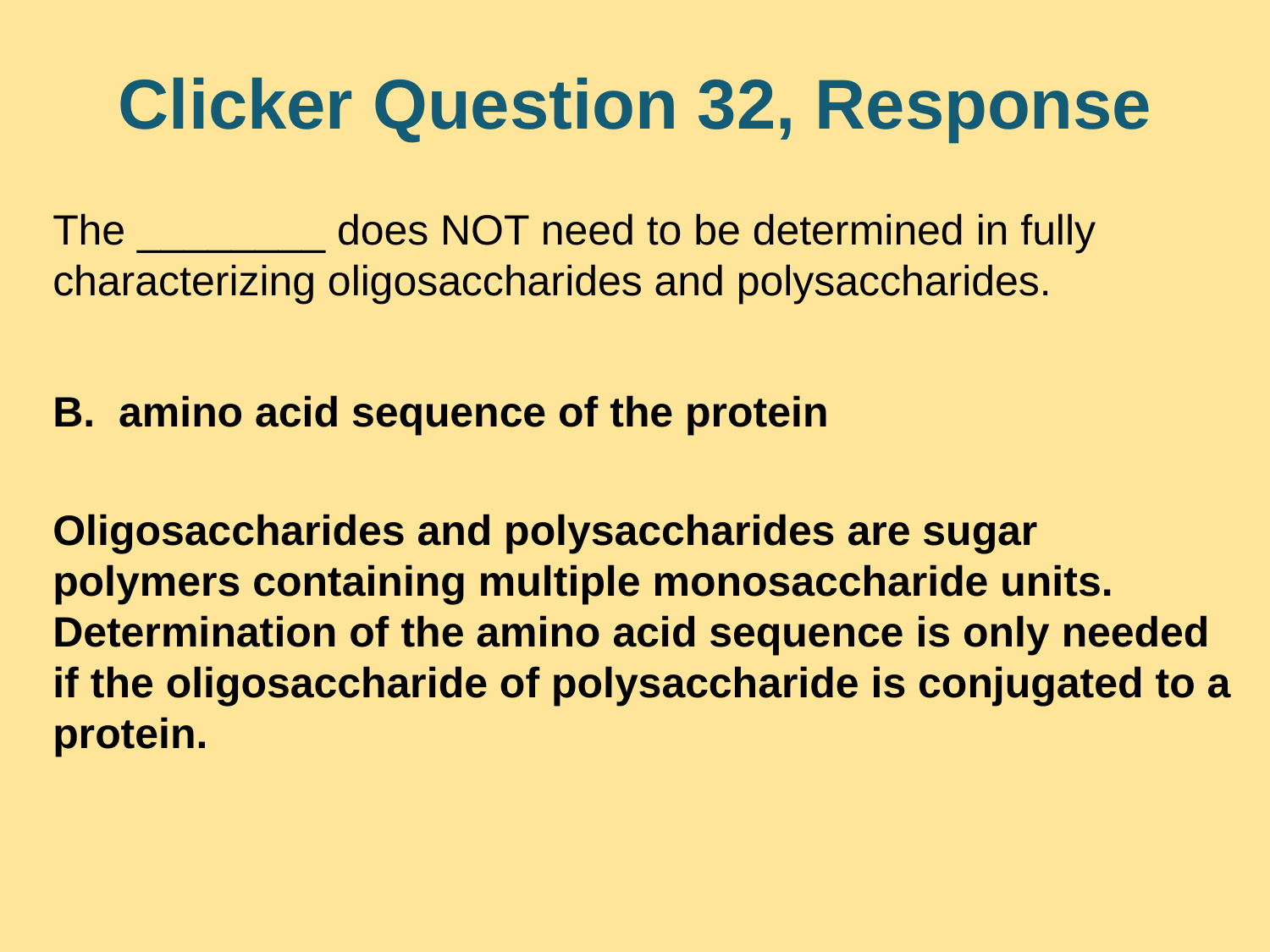

# Clicker Question 32, Response
The ________ does NOT need to be determined in fully characterizing oligosaccharides and polysaccharides.

B.  amino acid sequence of the protein

Oligosaccharides and polysaccharides are sugar polymers containing multiple monosaccharide units. Determination of the amino acid sequence is only needed if the oligosaccharide of polysaccharide is conjugated to a protein.